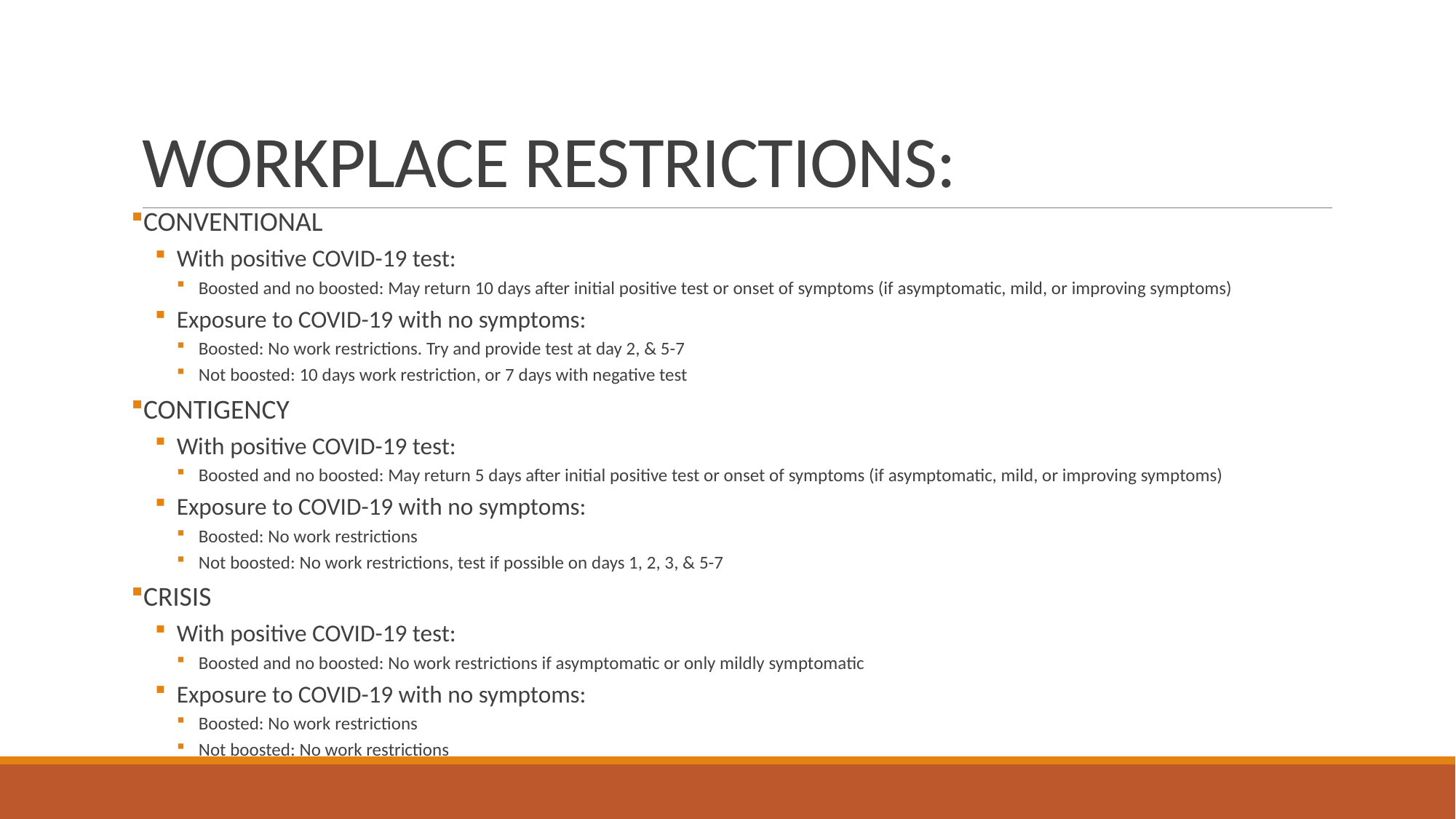

# WORKPLACE RESTRICTIONS:
CONVENTIONAL
With positive COVID-19 test:
Boosted and no boosted: May return 10 days after initial positive test or onset of symptoms (if asymptomatic, mild, or improving symptoms)
Exposure to COVID-19 with no symptoms:
Boosted: No work restrictions. Try and provide test at day 2, & 5-7
Not boosted: 10 days work restriction, or 7 days with negative test
CONTIGENCY
With positive COVID-19 test:
Boosted and no boosted: May return 5 days after initial positive test or onset of symptoms (if asymptomatic, mild, or improving symptoms)
Exposure to COVID-19 with no symptoms:
Boosted: No work restrictions
Not boosted: No work restrictions, test if possible on days 1, 2, 3, & 5-7
CRISIS
With positive COVID-19 test:
Boosted and no boosted: No work restrictions if asymptomatic or only mildly symptomatic
Exposure to COVID-19 with no symptoms:
Boosted: No work restrictions
Not boosted: No work restrictions